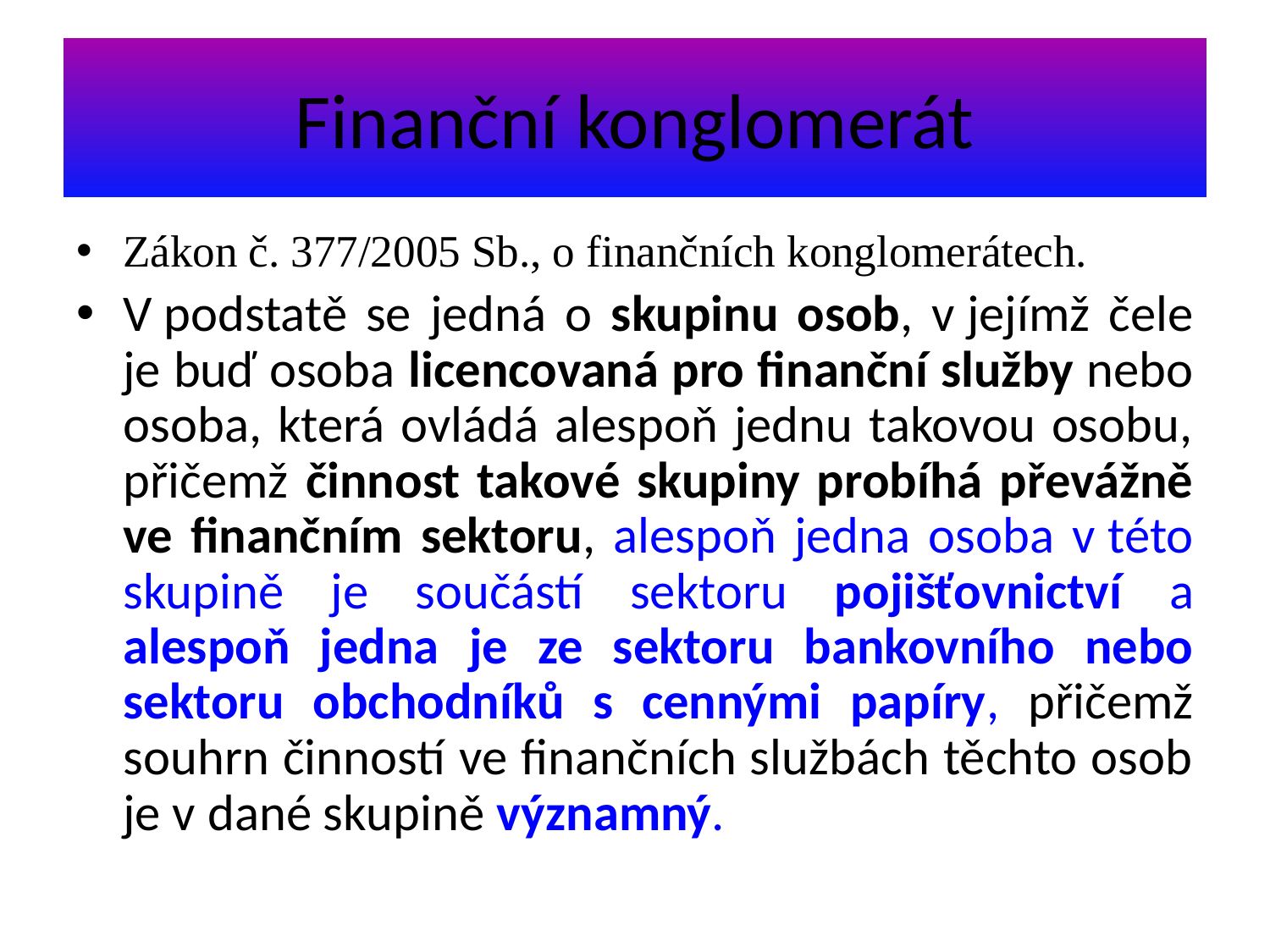

# Finanční konglomerát
Zákon č. 377/2005 Sb., o finančních konglomerátech.
V podstatě se jedná o skupinu osob, v jejímž čele je buď osoba licencovaná pro finanční služby nebo osoba, která ovládá alespoň jednu takovou osobu, přičemž činnost takové skupiny probíhá převážně ve finančním sektoru, alespoň jedna osoba v této skupině je součástí sektoru pojišťovnictví a alespoň jedna je ze sektoru bankovního nebo sektoru obchodníků s cennými papíry, přičemž souhrn činností ve finančních službách těchto osob je v dané skupině významný.